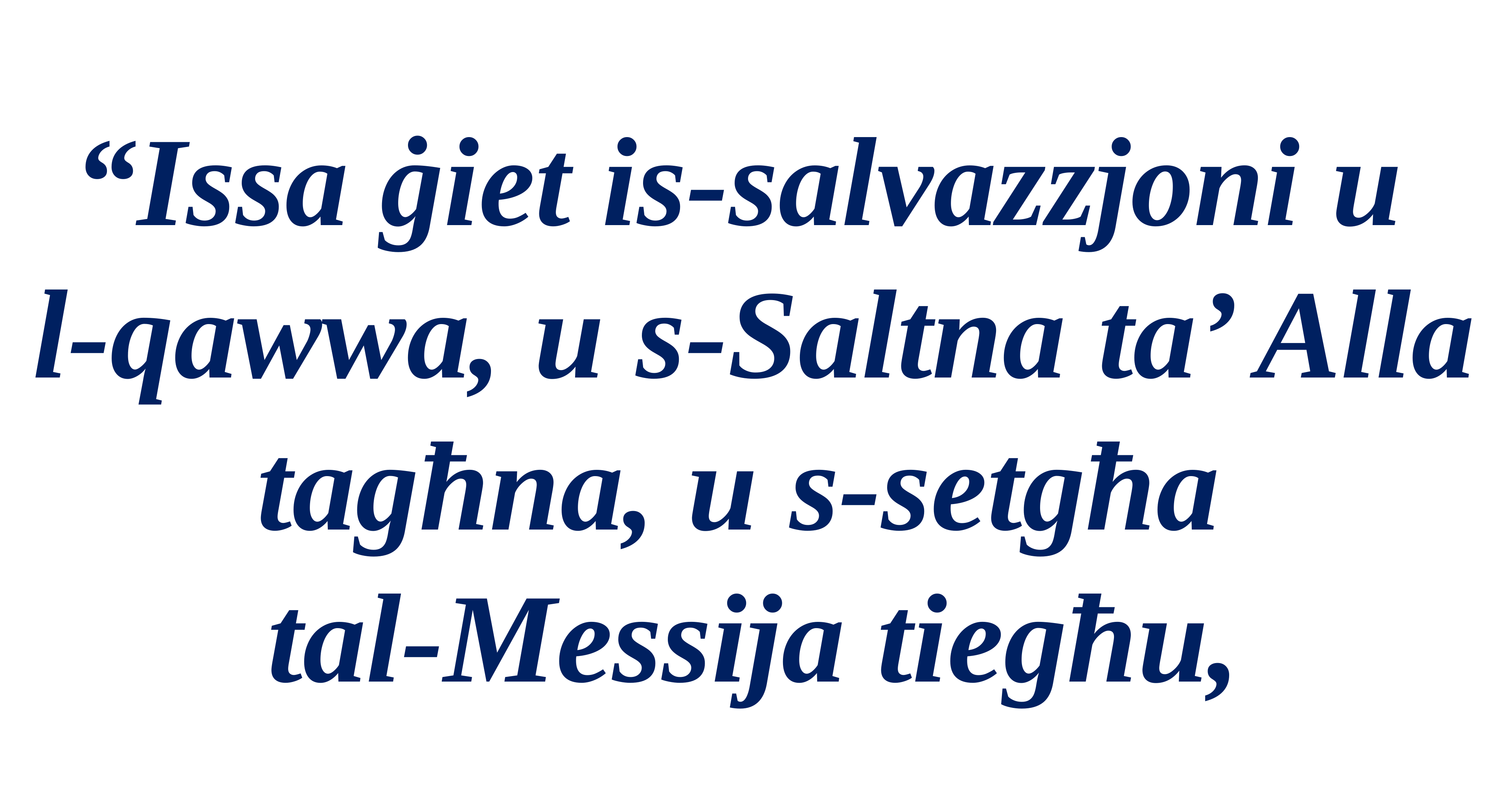

“Issa ġiet is-salvazzjoni u
l-qawwa, u s-Saltna ta’ Alla tagħna, u s-setgħa
tal-Messija tiegħu,